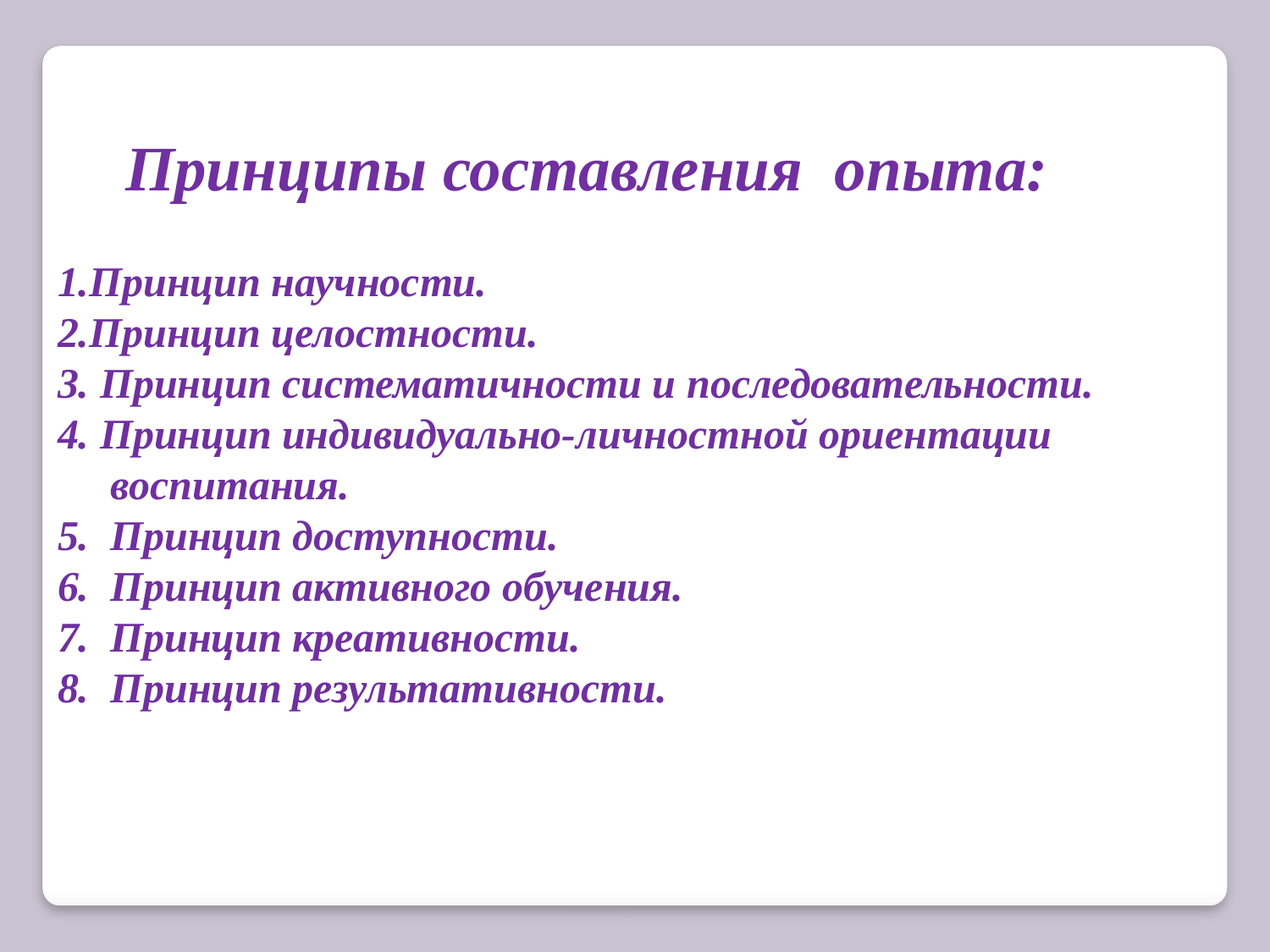

Принципы составления  опыта:

1.Принцип научности.
2.Принцип целостности.
3. Принцип систематичности и последовательности.
4. Принцип индивидуально-личностной ориентации
     воспитания.
5.  Принцип доступности.
6.  Принцип активного обучения.
7.  Принцип креативности.
8.  Принцип результативности.